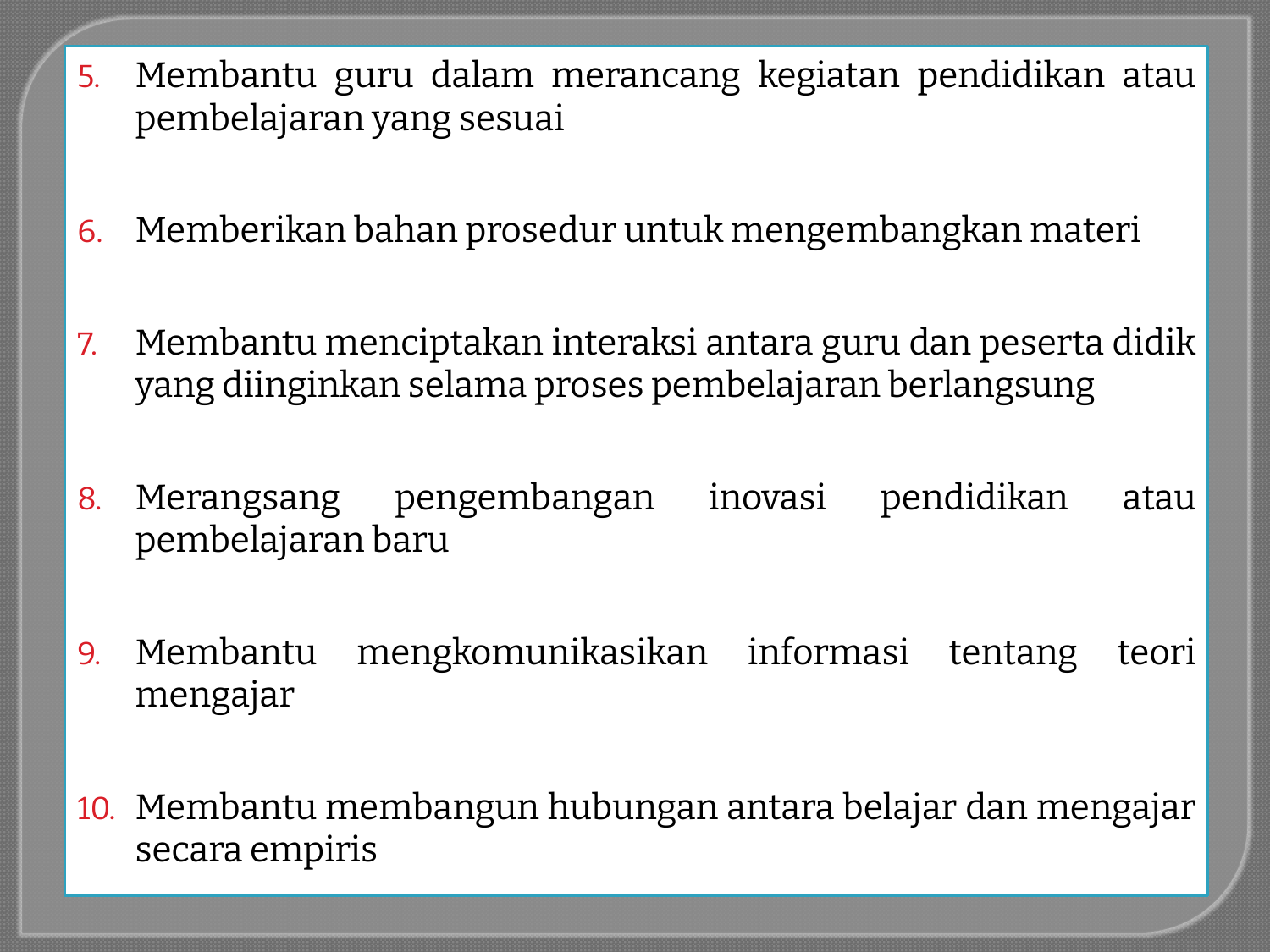

Membantu guru dalam merancang kegiatan pendidikan atau pembelajaran yang sesuai

Memberikan bahan prosedur untuk mengembangkan materi

Membantu menciptakan interaksi antara guru dan peserta didik yang diinginkan selama proses pembelajaran berlangsung

Merangsang pengembangan inovasi pendidikan atau pembelajaran baru

Membantu mengkomunikasikan informasi tentang teori mengajar

Membantu membangun hubungan antara belajar dan mengajar secara empiris